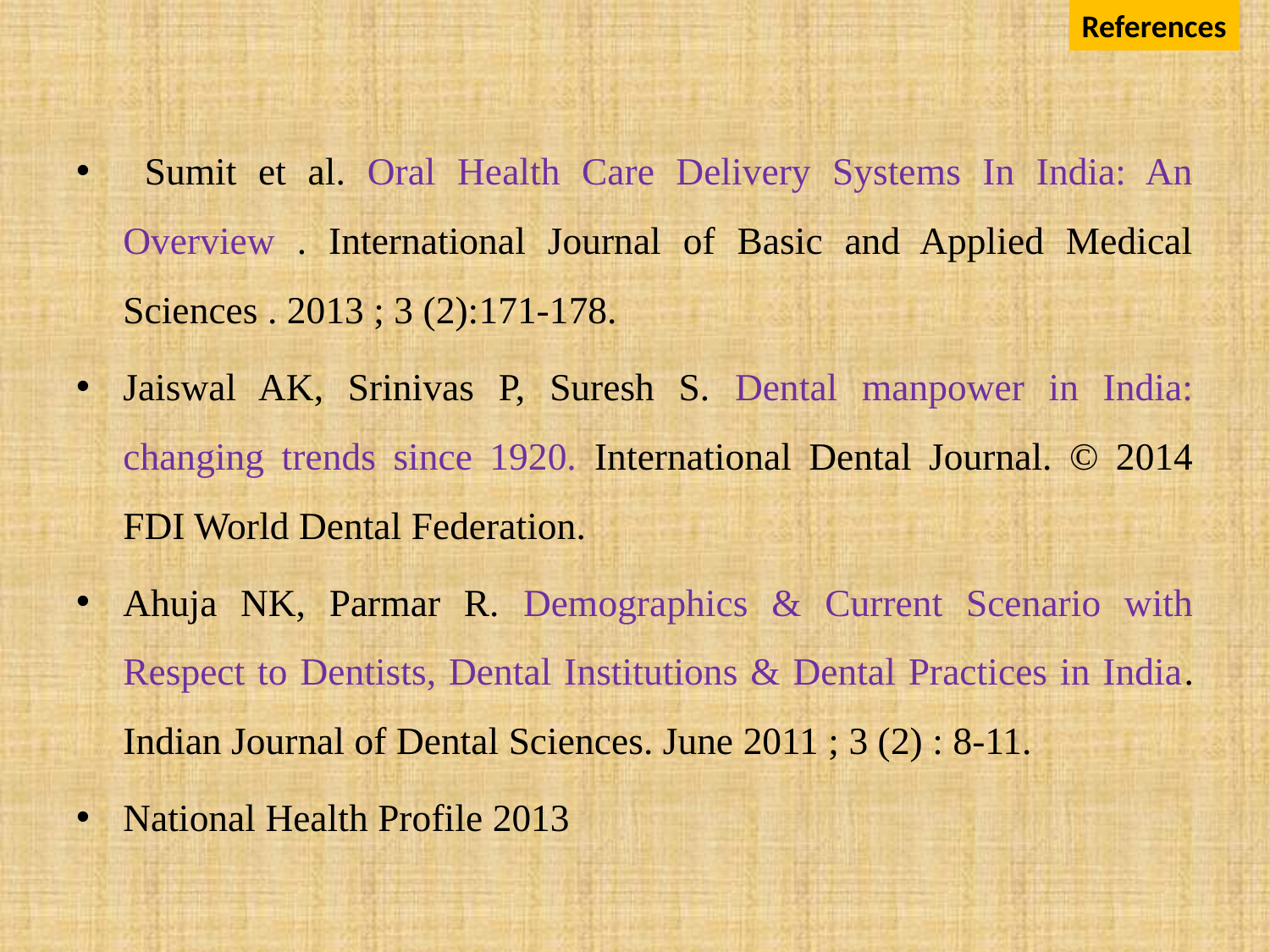

References

 Sumit et al. Oral Health Care Delivery Systems In India: An Overview . International Journal of Basic and Applied Medical Sciences . 2013 ; 3 (2):171-178.
Jaiswal AK, Srinivas P, Suresh S. Dental manpower in India: changing trends since 1920. International Dental Journal. © 2014 FDI World Dental Federation.
Ahuja NK, Parmar R. Demographics & Current Scenario with Respect to Dentists, Dental Institutions & Dental Practices in India. Indian Journal of Dental Sciences. June 2011 ; 3 (2) : 8-11.
National Health Profile 2013

#